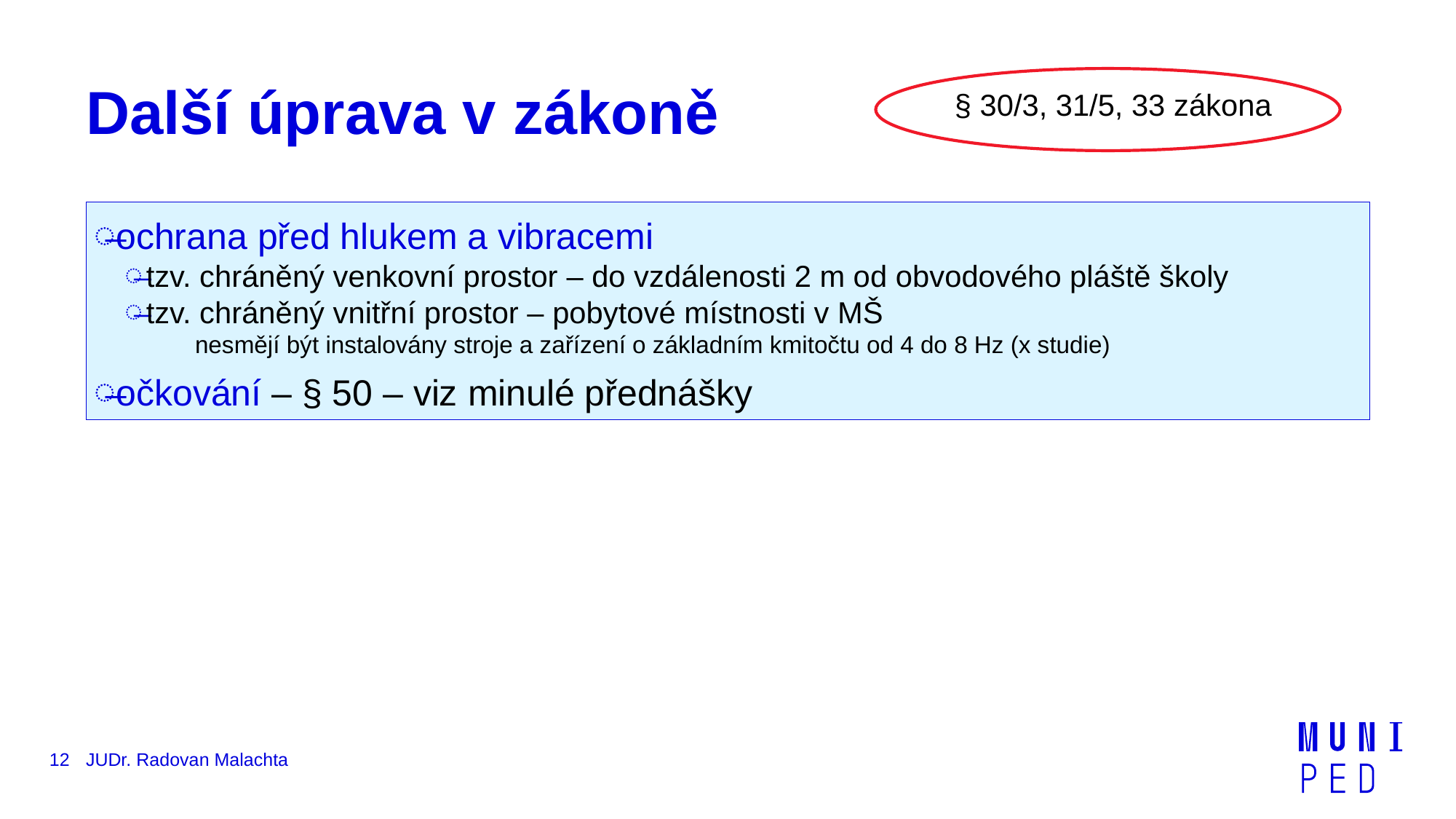

§ 30/3, 31/5, 33 zákona
# Další úprava v zákoně
ochrana před hlukem a vibracemi
tzv. chráněný venkovní prostor – do vzdálenosti 2 m od obvodového pláště školy
tzv. chráněný vnitřní prostor – pobytové místnosti v MŠ
nesmějí být instalovány stroje a zařízení o základním kmitočtu od 4 do 8 Hz (x studie)
očkování – § 50 – viz minulé přednášky
12
JUDr. Radovan Malachta